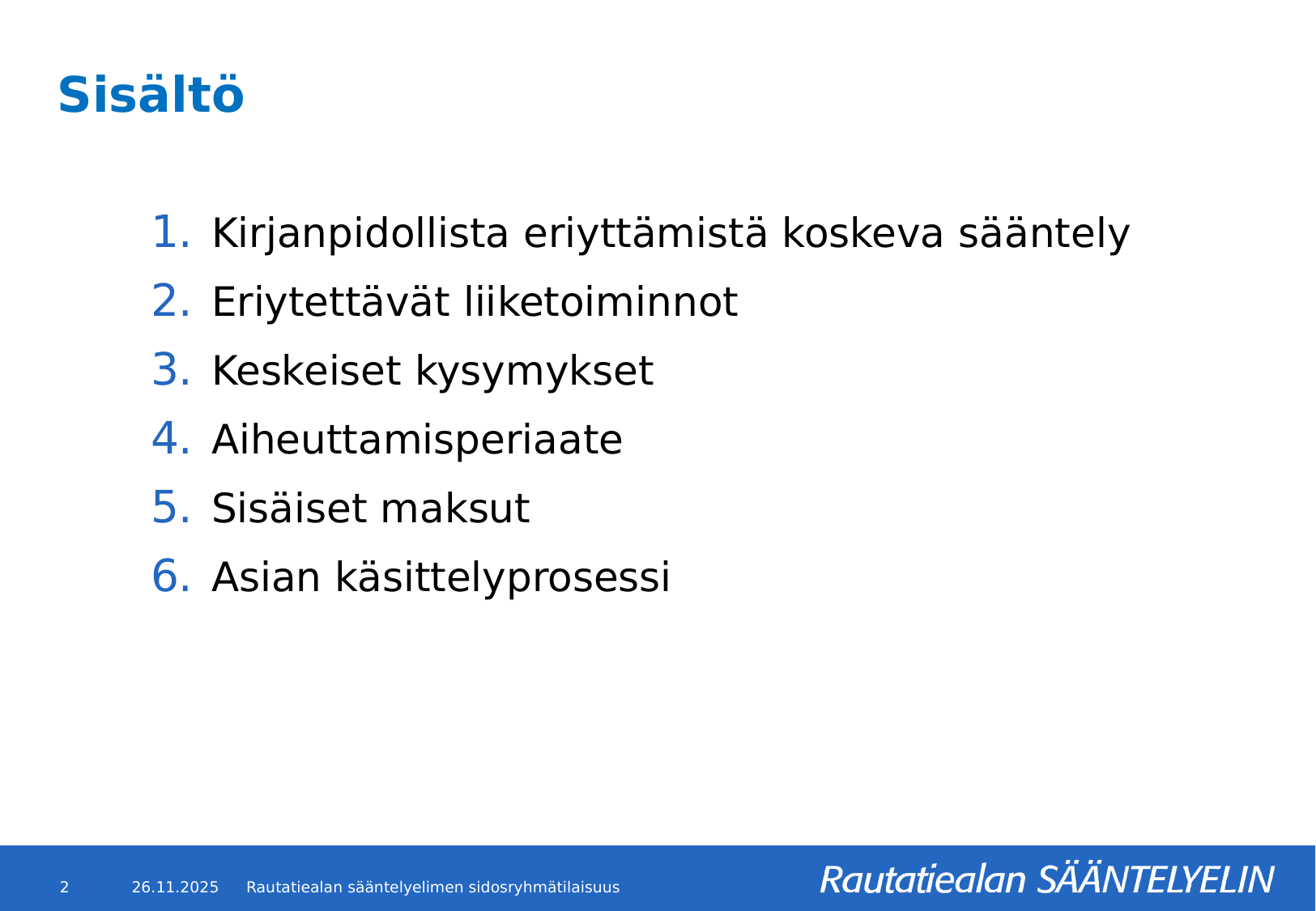

# Sisältö
Kirjanpidollista eriyttämistä koskeva sääntely
Eriytettävät liiketoiminnot
Keskeiset kysymykset
Aiheuttamisperiaate
Sisäiset maksut
Asian käsittelyprosessi

2
26.11.2025
Rautatiealan sääntelyelimen sidosryhmätilaisuus